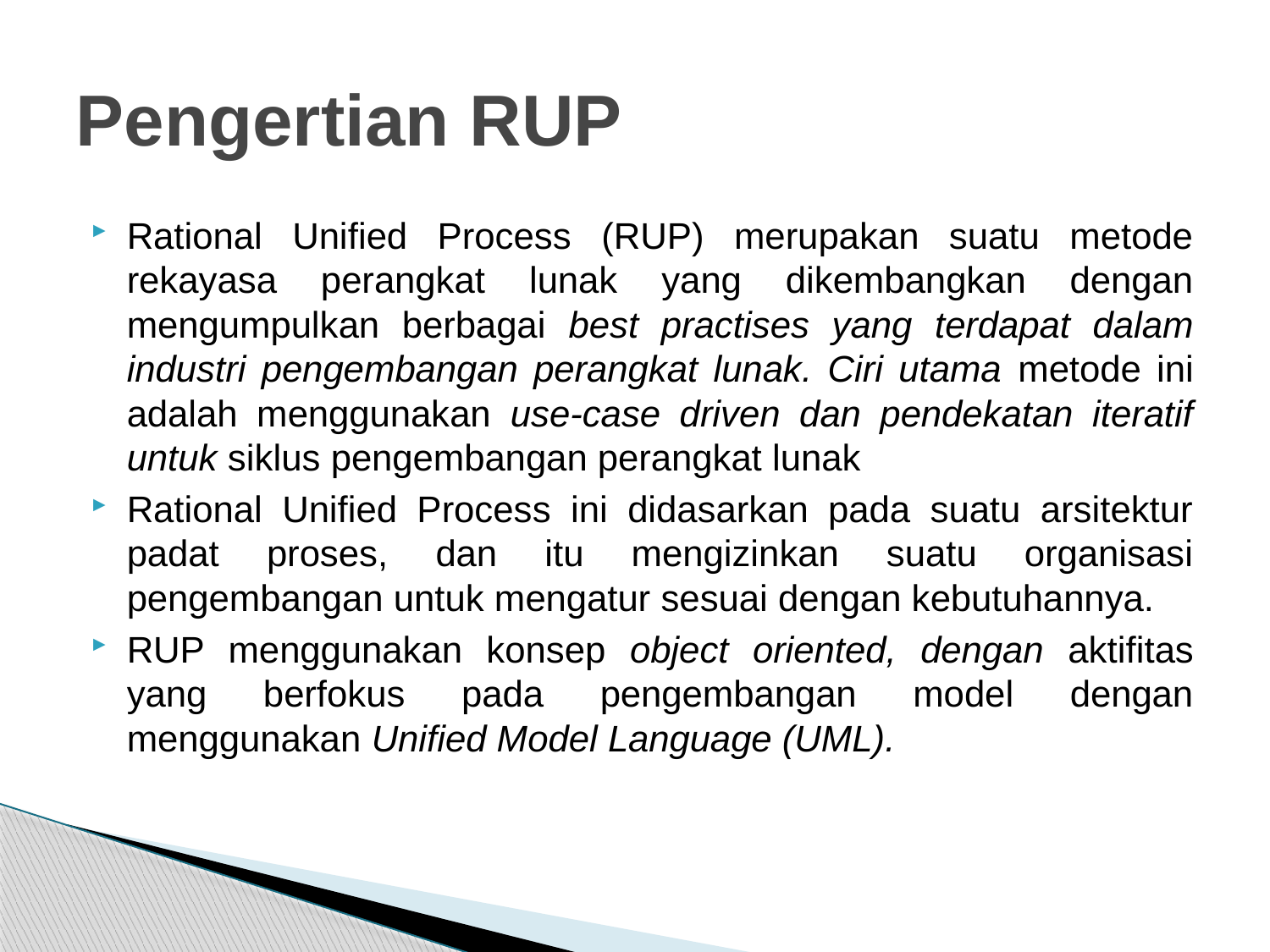

# Pengertian RUP
Rational Unified Process (RUP) merupakan suatu metode rekayasa perangkat lunak yang dikembangkan dengan mengumpulkan berbagai best practises yang terdapat dalam industri pengembangan perangkat lunak. Ciri utama metode ini adalah menggunakan use-case driven dan pendekatan iteratif untuk siklus pengembangan perangkat lunak
Rational Unified Process ini didasarkan pada suatu arsitektur padat proses, dan itu mengizinkan suatu organisasi pengembangan untuk mengatur sesuai dengan kebutuhannya.
RUP menggunakan konsep object oriented, dengan aktifitas yang berfokus pada pengembangan model dengan menggunakan Unified Model Language (UML).